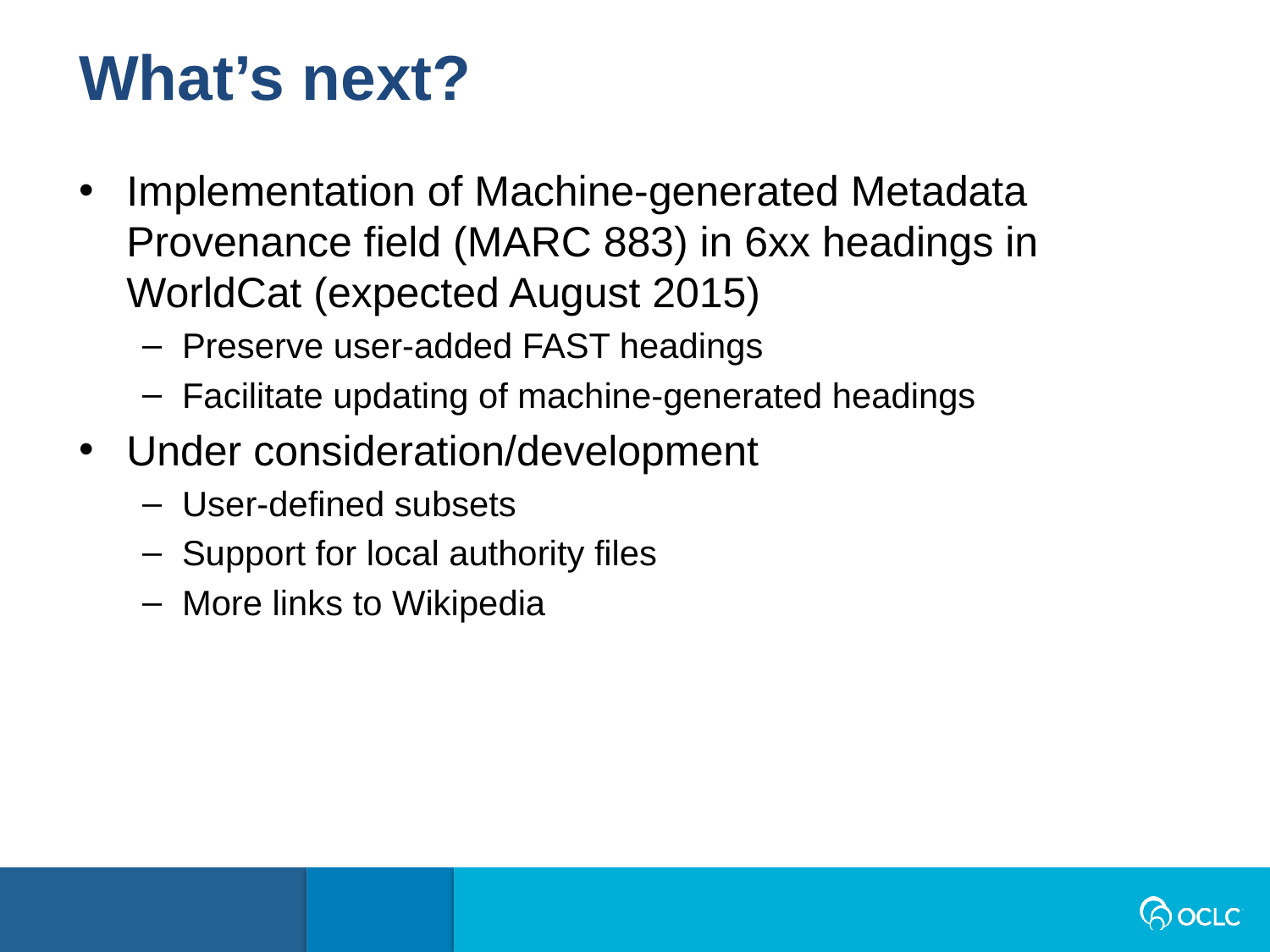

What’s next?
Implementation of Machine-generated Metadata Provenance field (MARC 883) in 6xx headings in WorldCat (expected August 2015)
Preserve user-added FAST headings
Facilitate updating of machine-generated headings
Under consideration/development
User-defined subsets
Support for local authority files
More links to Wikipedia